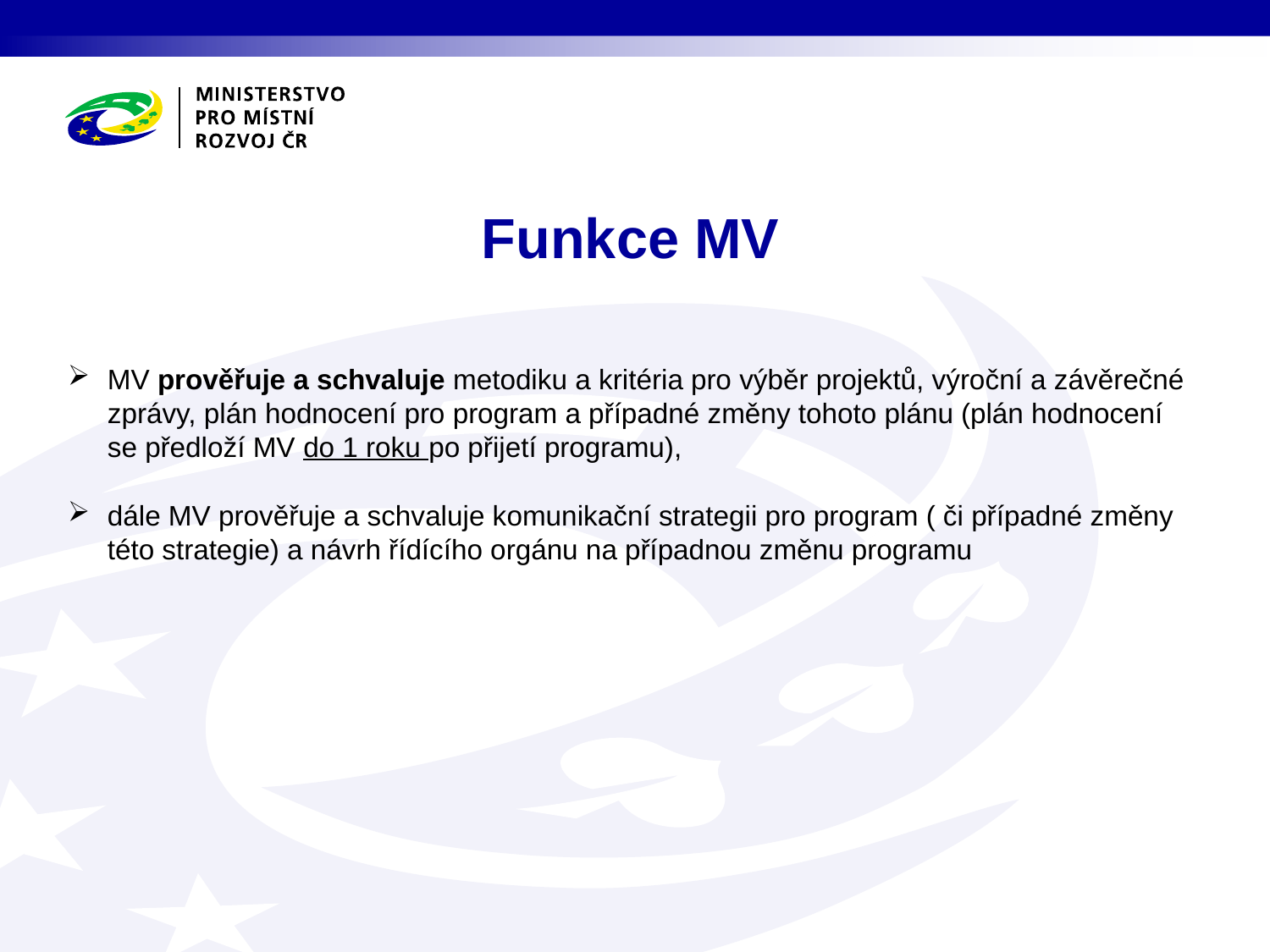

# Funkce MV

MV prověřuje a schvaluje metodiku a kritéria pro výběr projektů, výroční a závěrečné zprávy, plán hodnocení pro program a případné změny tohoto plánu (plán hodnocení se předloží MV do 1 roku po přijetí programu),
dále MV prověřuje a schvaluje komunikační strategii pro program ( či případné změny této strategie) a návrh řídícího orgánu na případnou změnu programu